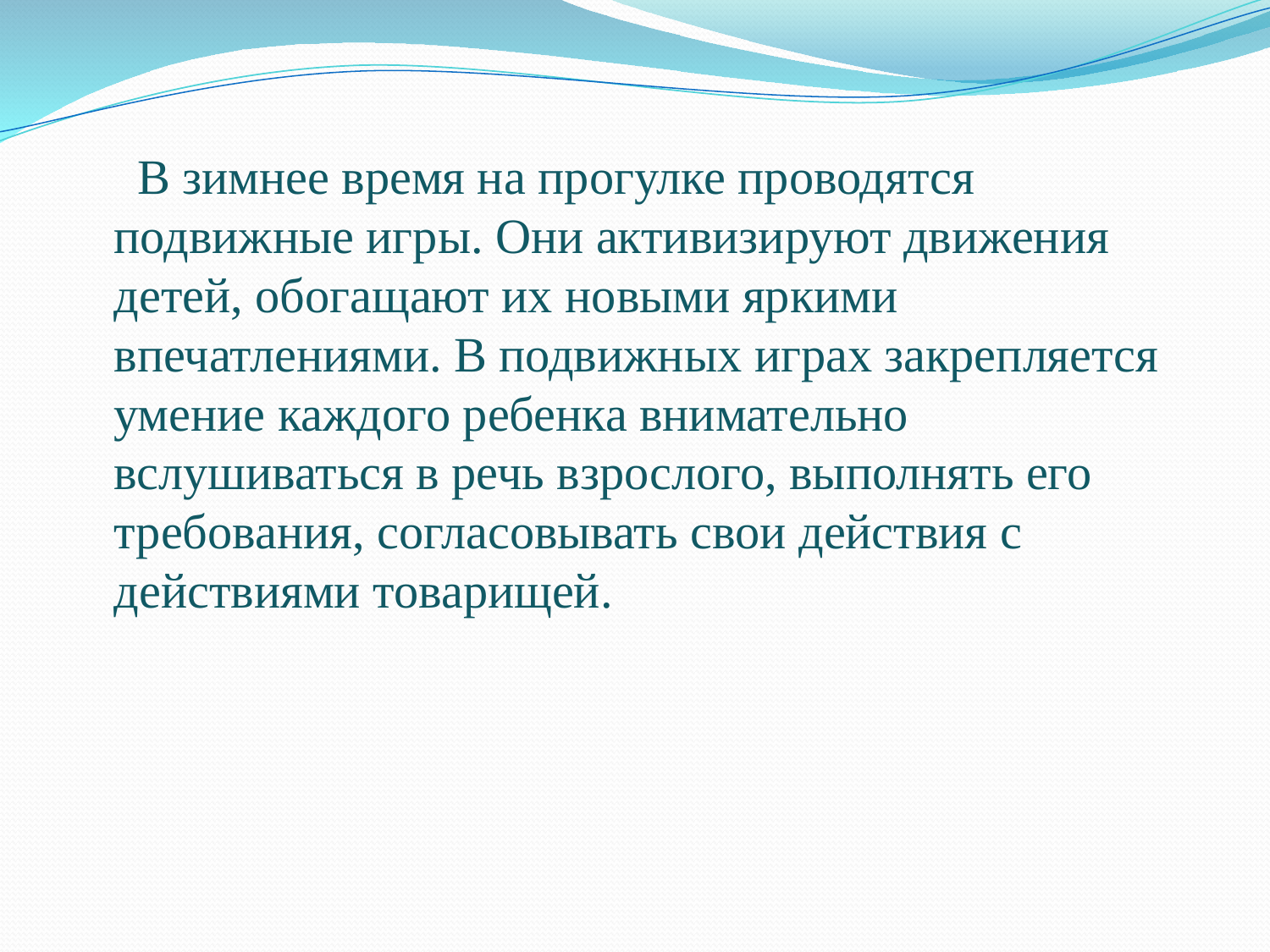

В зимнее время на прогулке проводятся  подвижные игры. Они активизируют движения детей, обогащают их новыми яркими впечатлениями. В подвижных играх закрепляется умение каждого ребенка внимательно вслушиваться в речь взрослого, выполнять его требования, согласовывать свои действия с действиями товарищей.